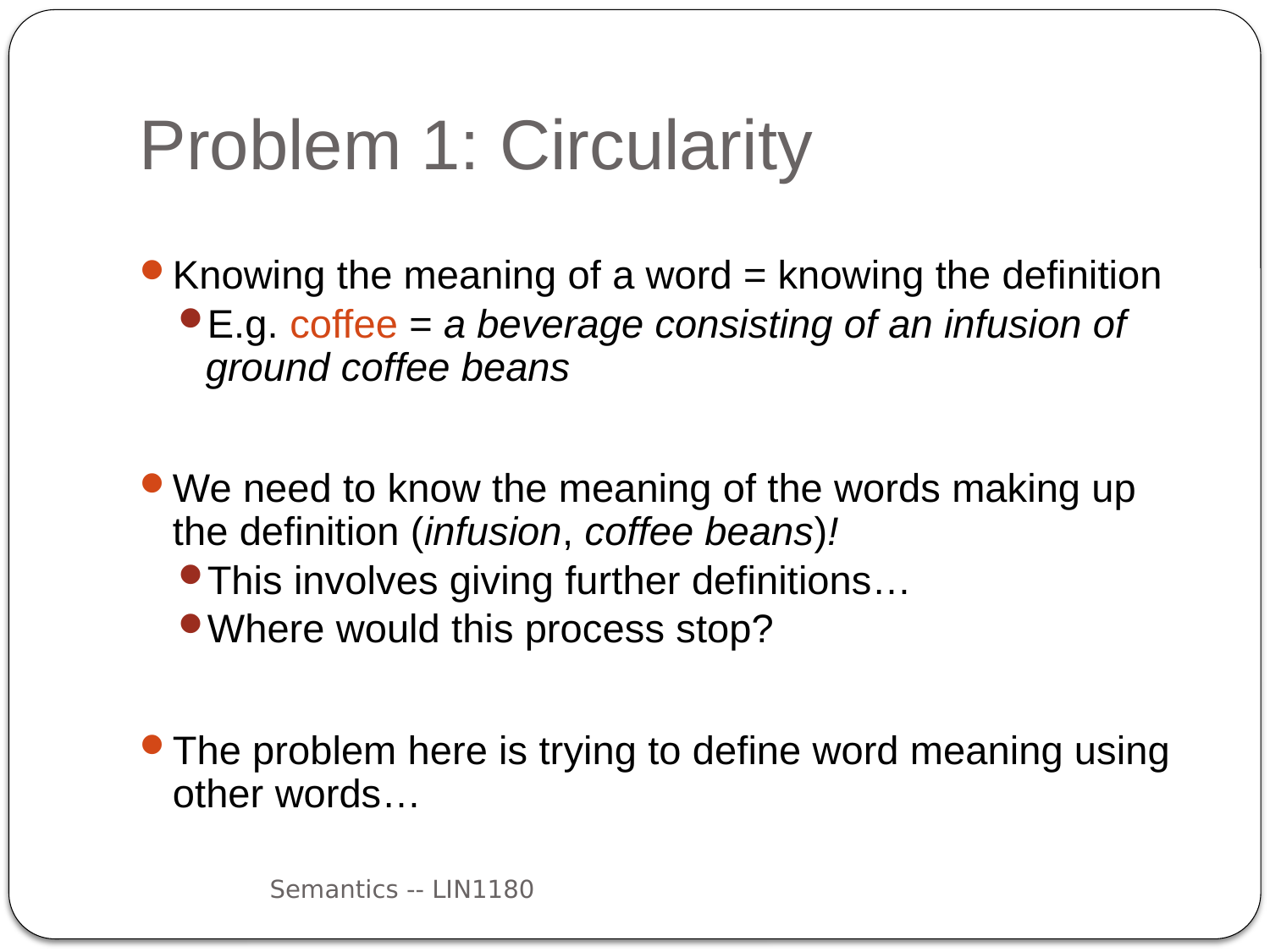

# Problem 1: Circularity

Knowing the meaning of a word = knowing the definition
E.g. coffee = a beverage consisting of an infusion of ground coffee beans

We need to know the meaning of the words making up the definition (infusion, coffee beans)!
This involves giving further definitions…
Where would this process stop?

The problem here is trying to define word meaning using other words…
Semantics -- LIN1180